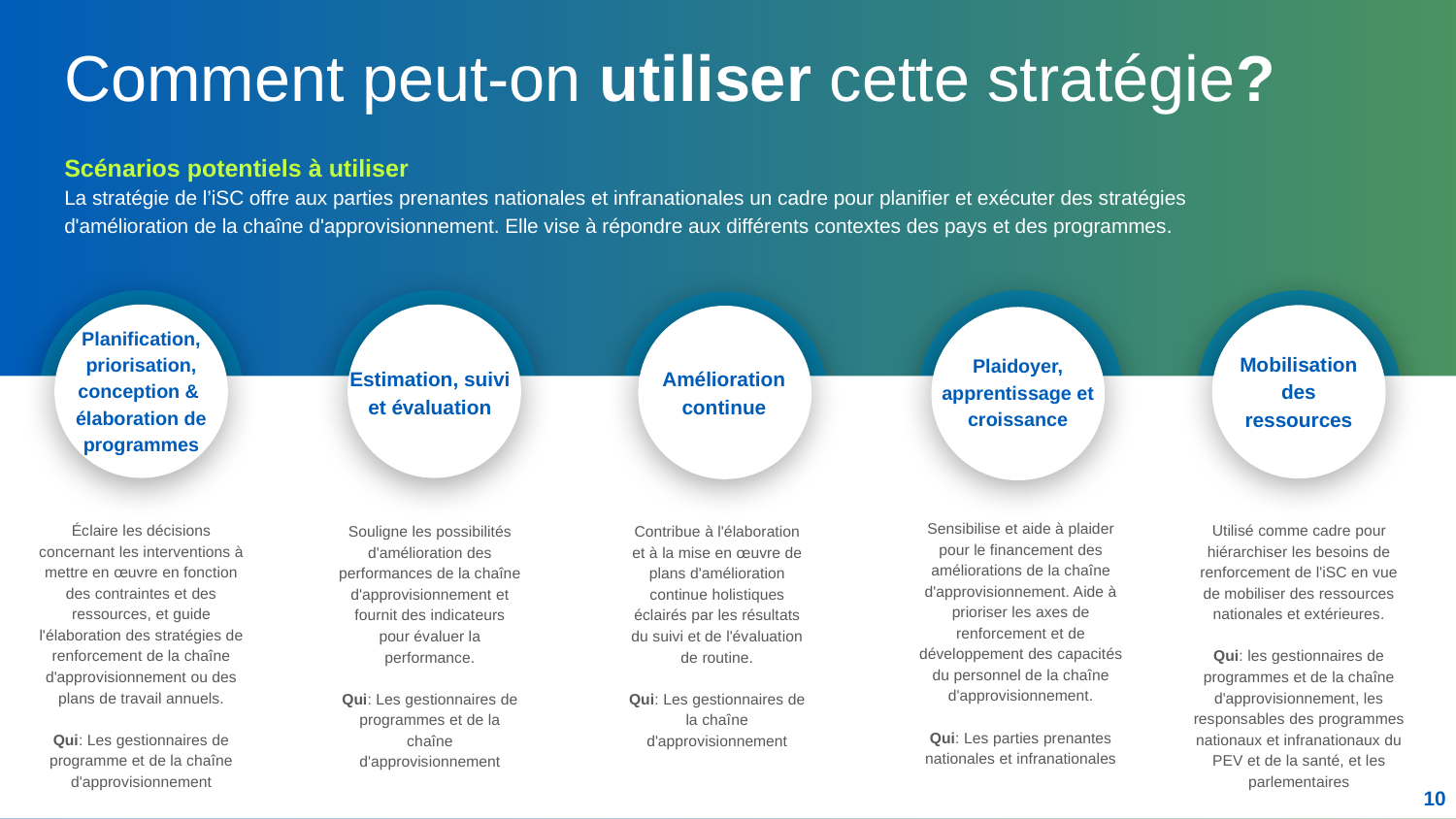

# Comment peut-on utiliser cette stratégie?

Scénarios potentiels à utiliser
La stratégie de l’iSC offre aux parties prenantes nationales et infranationales un cadre pour planifier et exécuter des stratégies d'amélioration de la chaîne d'approvisionnement. Elle vise à répondre aux différents contextes des pays et des programmes.

Planification, priorisation, conception &
élaboration de programmes

Estimation, suivi et évaluation

Mobilisation des ressources

Amélioration continue

Plaidoyer, apprentissage et croissance

Sensibilise et aide à plaider pour le financement des améliorations de la chaîne d'approvisionnement. Aide à prioriser les axes de renforcement et de développement des capacités du personnel de la chaîne d'approvisionnement.

Qui: Les parties prenantes nationales et infranationales
Éclaire les décisions concernant les interventions à mettre en œuvre en fonction des contraintes et des ressources, et guide l'élaboration des stratégies de renforcement de la chaîne d'approvisionnement ou des plans de travail annuels.

Qui: Les gestionnaires de programme et de la chaîne d'approvisionnement
Utilisé comme cadre pour hiérarchiser les besoins de renforcement de l'iSC en vue de mobiliser des ressources nationales et extérieures.

Qui: les gestionnaires de programmes et de la chaîne d'approvisionnement, les responsables des programmes nationaux et infranationaux du PEV et de la santé, et les parlementaires
Souligne les possibilités d'amélioration des performances de la chaîne d'approvisionnement et fournit des indicateurs pour évaluer la performance.

Qui: Les gestionnaires de programmes et de la chaîne d'approvisionnement
Contribue à l'élaboration et à la mise en œuvre de plans d'amélioration continue holistiques éclairés par les résultats du suivi et de l'évaluation de routine.

Qui: Les gestionnaires de la chaîne d'approvisionnement
10